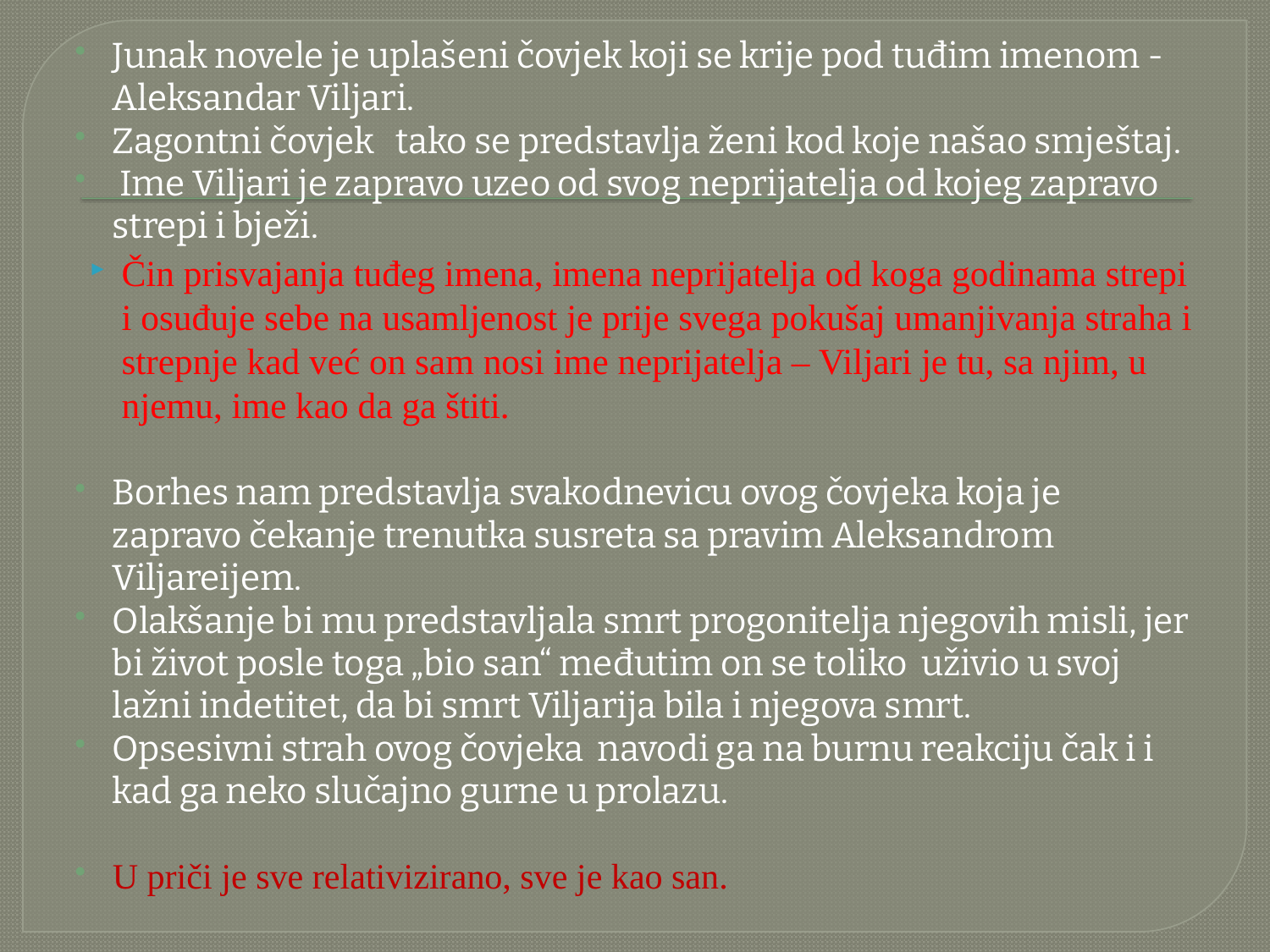

Junak novele je uplašeni čovjek koji se krije pod tuđim imenom -Aleksandar Viljari.
Zagontni čovjek   tako se predstavlja ženi kod koje našao smještaj.
 Ime Viljari je zapravo uzeo od svog neprijatelja od kojeg zapravo strepi i bježi.
Čin prisvajanja tuđeg imena, imena neprijatelja od koga godinama strepi i osuđuje sebe na usamljenost je prije svega pokušaj umanjivanja straha i strepnje kad već on sam nosi ime neprijatelja – Viljari je tu, sa njim, u njemu, ime kao da ga štiti.

Borhes nam predstavlja svakodnevicu ovog čovjeka koja je zapravo čekanje trenutka susreta sa pravim Aleksandrom Viljareijem.
Olakšanje bi mu predstavljala smrt progonitelja njegovih misli, jer bi život posle toga „bio san“ međutim on se toliko  uživio u svoj lažni indetitet, da bi smrt Viljarija bila i njegova smrt.
Opsesivni strah ovog čovjeka  navodi ga na burnu reakciju čak i i kad ga neko slučajno gurne u prolazu.

U priči je sve relativizirano, sve je kao san.